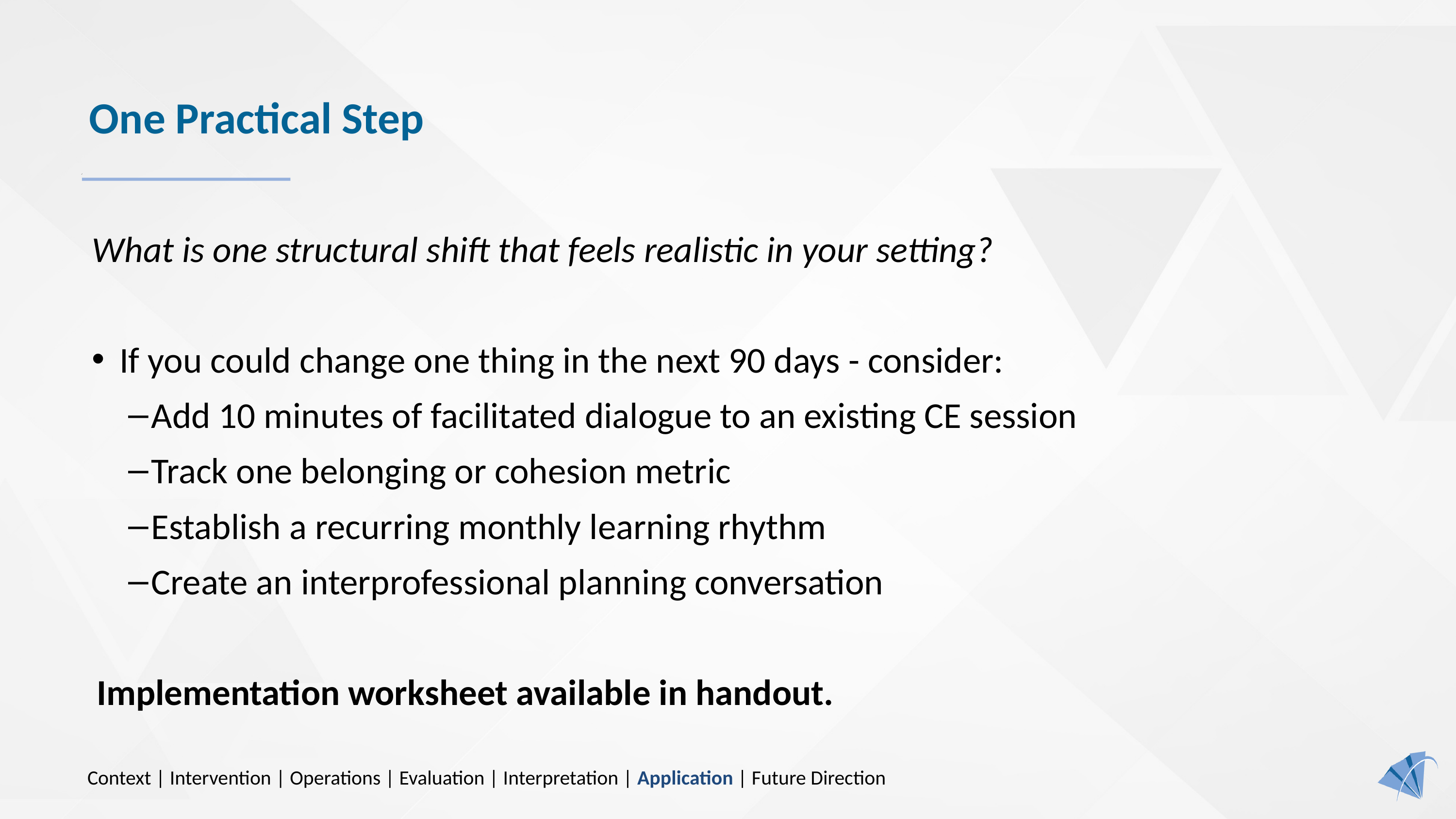

# One Practical Step

What is one structural shift that feels realistic in your setting?

If you could change one thing in the next 90 days - consider:
Add 10 minutes of facilitated dialogue to an existing CE session
Track one belonging or cohesion metric
Establish a recurring monthly learning rhythm
Create an interprofessional planning conversation

Implementation worksheet available in handout.

Context | Intervention | Operations | Evaluation | Interpretation | Application | Future Direction